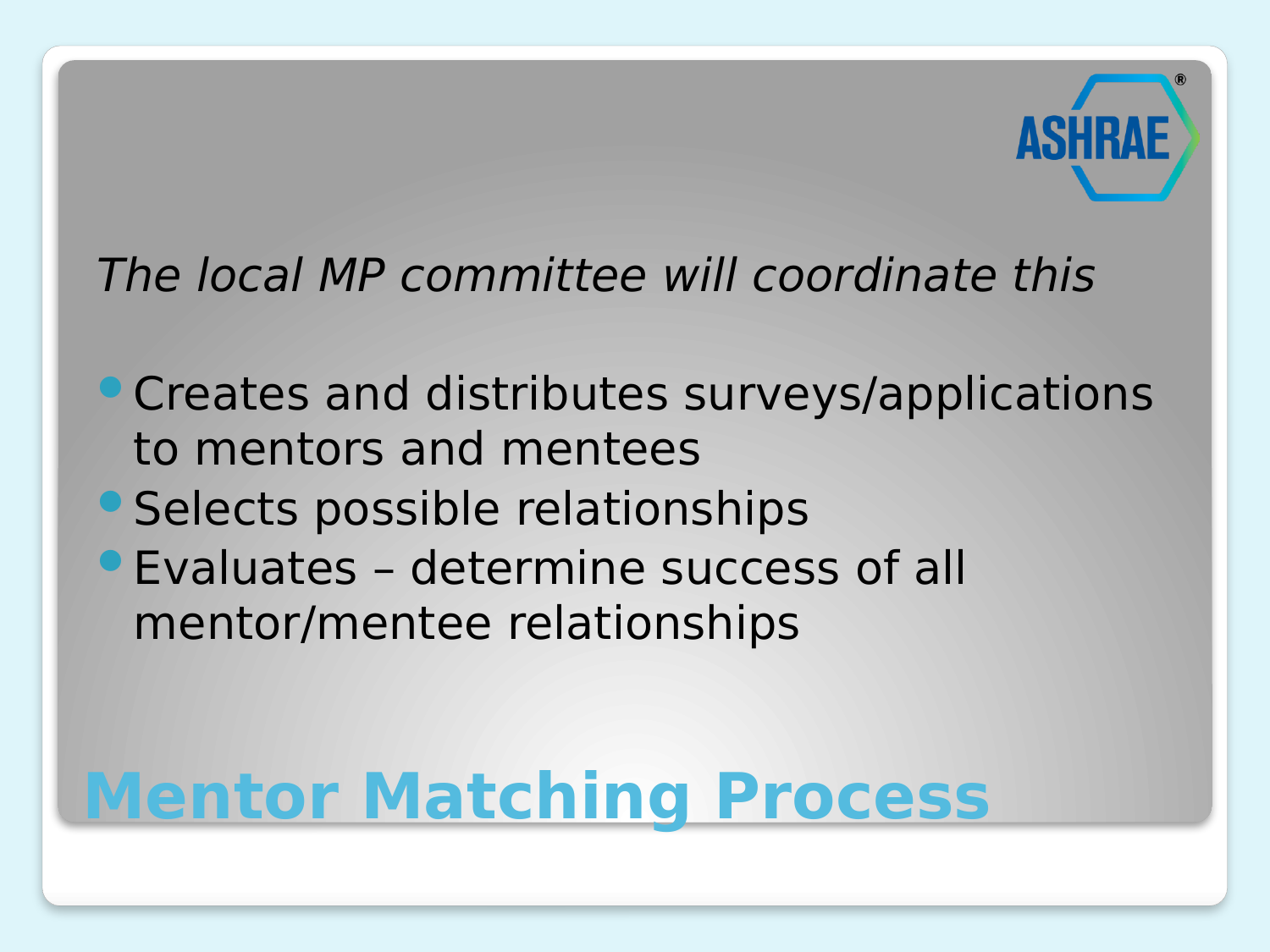

The local MP committee will coordinate this

Creates and distributes surveys/applications to mentors and mentees
Selects possible relationships
Evaluates – determine success of all mentor/mentee relationships

# Mentor Matching Process